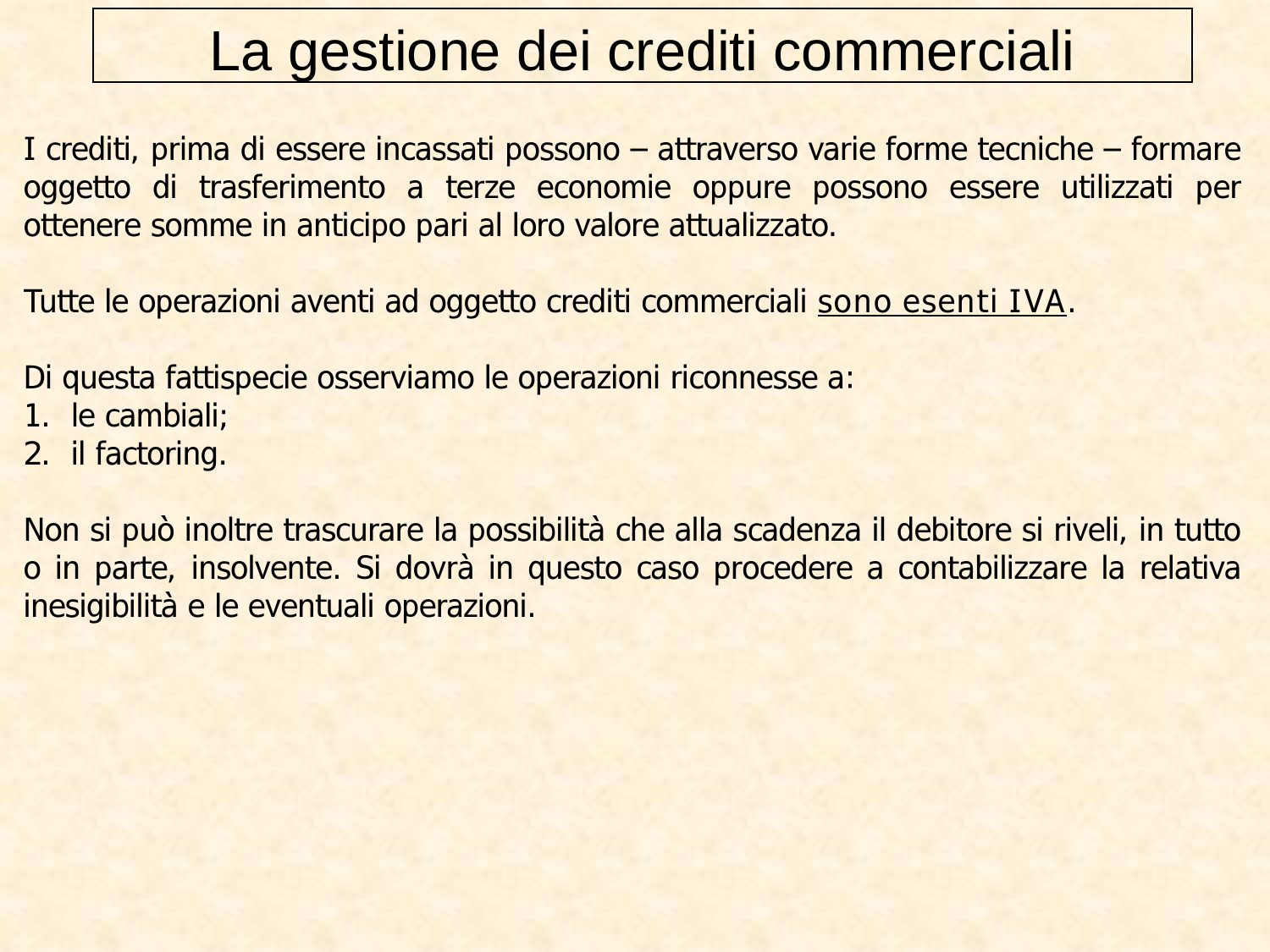

La gestione dei crediti commerciali

I crediti, prima di essere incassati possono – attraverso varie forme tecniche – formare oggetto di trasferimento a terze economie oppure possono essere utilizzati per ottenere somme in anticipo pari al loro valore attualizzato.

Tutte le operazioni aventi ad oggetto crediti commerciali sono esenti IVA.

Di questa fattispecie osserviamo le operazioni riconnesse a:
le cambiali;
il factoring.

Non si può inoltre trascurare la possibilità che alla scadenza il debitore si riveli, in tutto o in parte, insolvente. Si dovrà in questo caso procedere a contabilizzare la relativa inesigibilità e le eventuali operazioni.